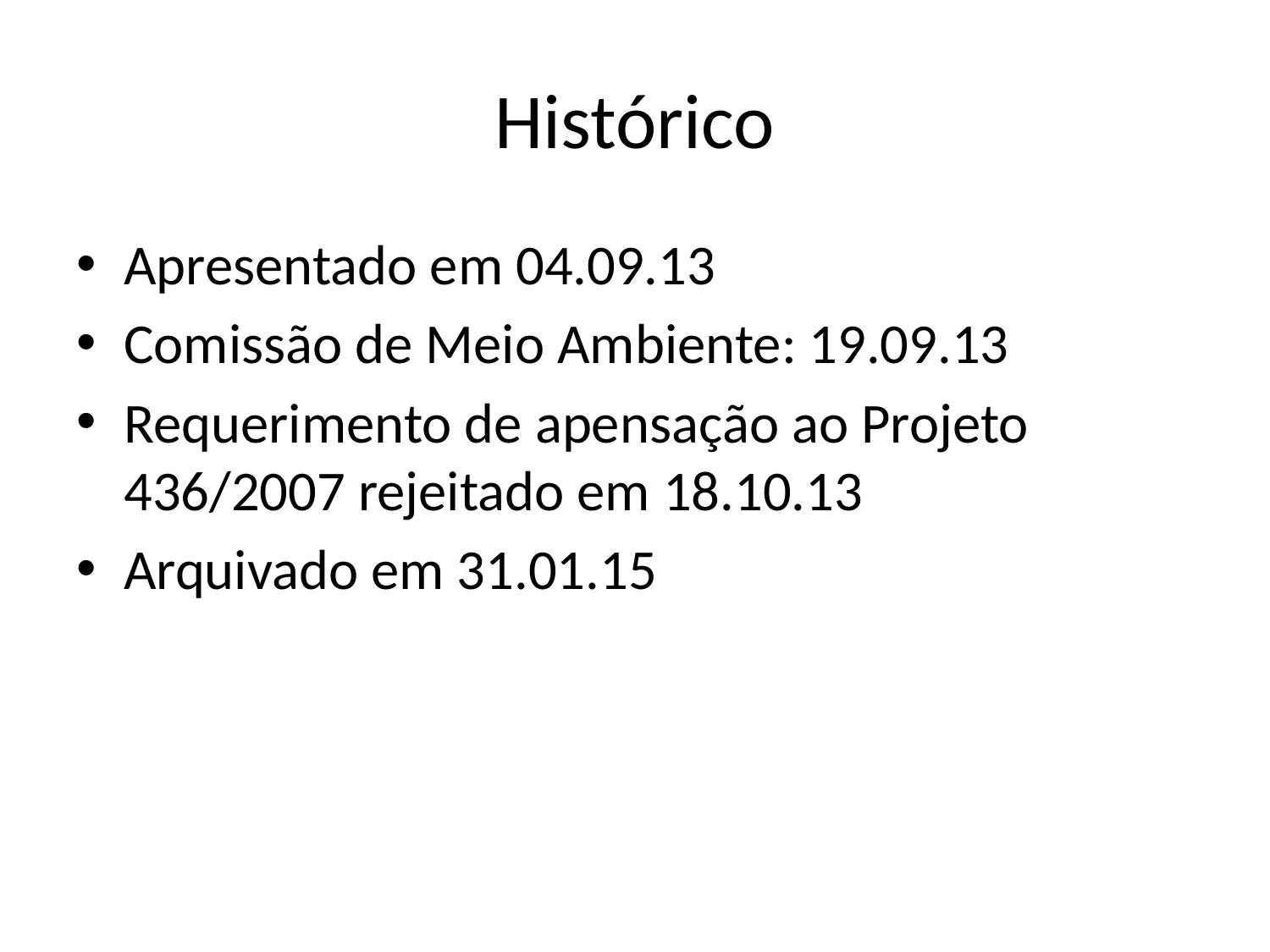

# Histórico
Apresentado em 04.09.13
Comissão de Meio Ambiente: 19.09.13
Requerimento de apensação ao Projeto 436/2007 rejeitado em 18.10.13
Arquivado em 31.01.15